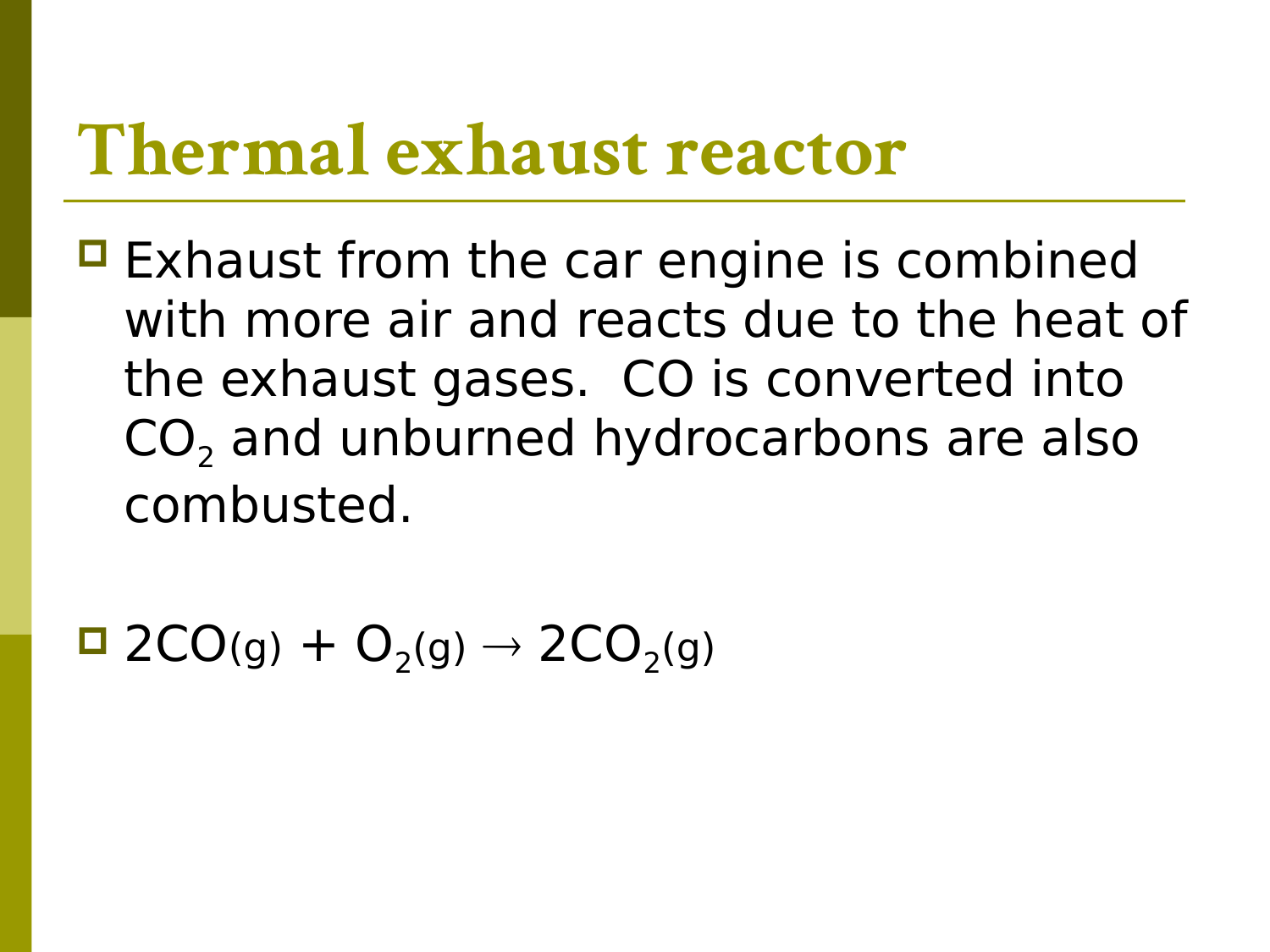

# Thermal exhaust reactor
Exhaust from the car engine is combined with more air and reacts due to the heat of the exhaust gases.  CO is converted into CO2 and unburned hydrocarbons are also combusted.

2CO(g) + O2(g) → 2CO2(g)